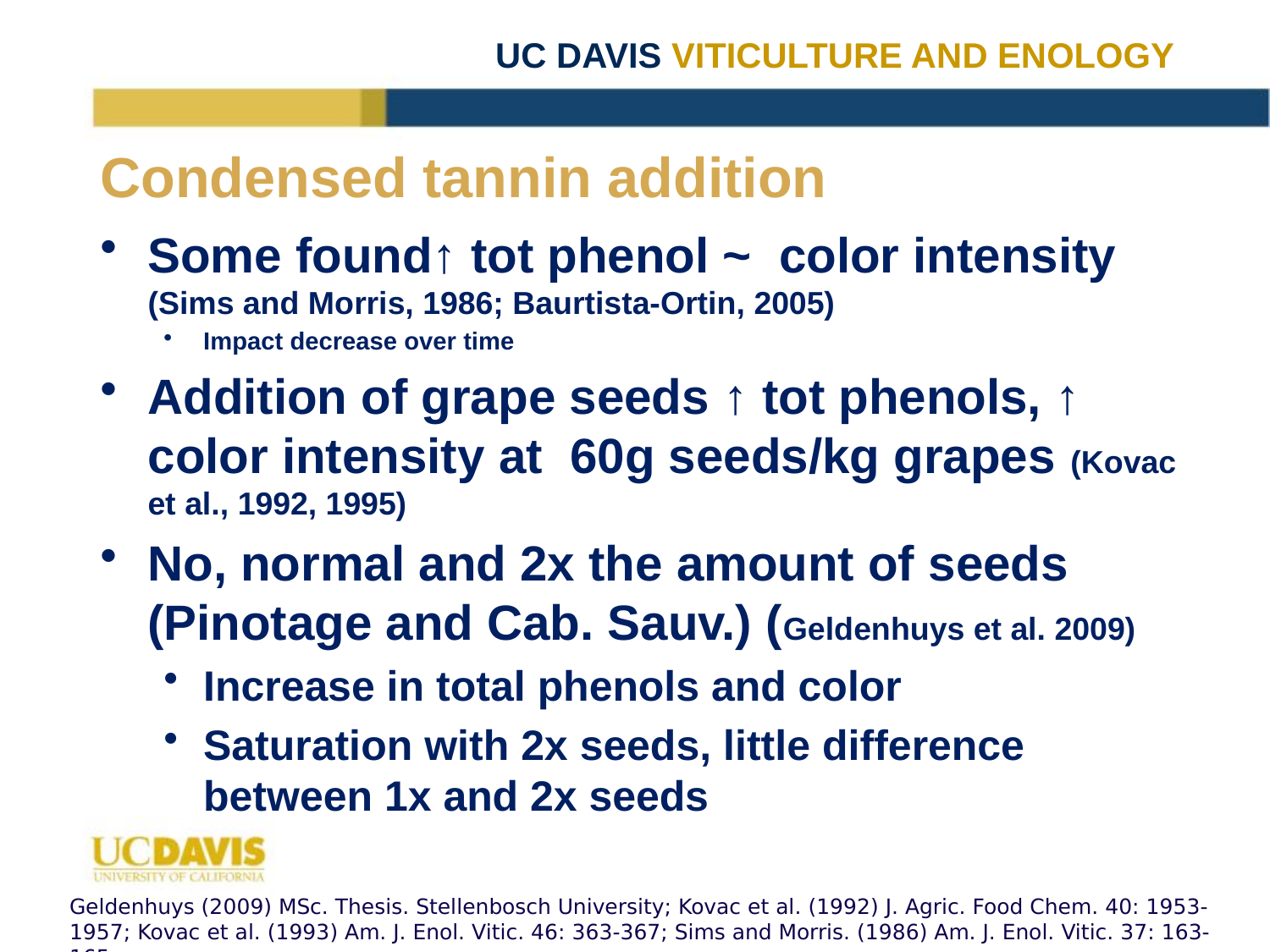

# Condensed tannin addition
Some found↑ tot phenol ~  color intensity (Sims and Morris, 1986; Baurtista-Ortin, 2005)
Impact decrease over time
Addition of grape seeds ↑ tot phenols, ↑ color intensity at  60g seeds/kg grapes (Kovac et al., 1992, 1995)
No, normal and 2x the amount of seeds (Pinotage and Cab. Sauv.) (Geldenhuys et al. 2009)
Increase in total phenols and color
Saturation with 2x seeds, little difference between 1x and 2x seeds
Geldenhuys (2009) MSc. Thesis. Stellenbosch University; Kovac et al. (1992) J. Agric. Food Chem. 40: 1953-1957; Kovac et al. (1993) Am. J. Enol. Vitic. 46: 363-367; Sims and Morris. (1986) Am. J. Enol. Vitic. 37: 163-165.